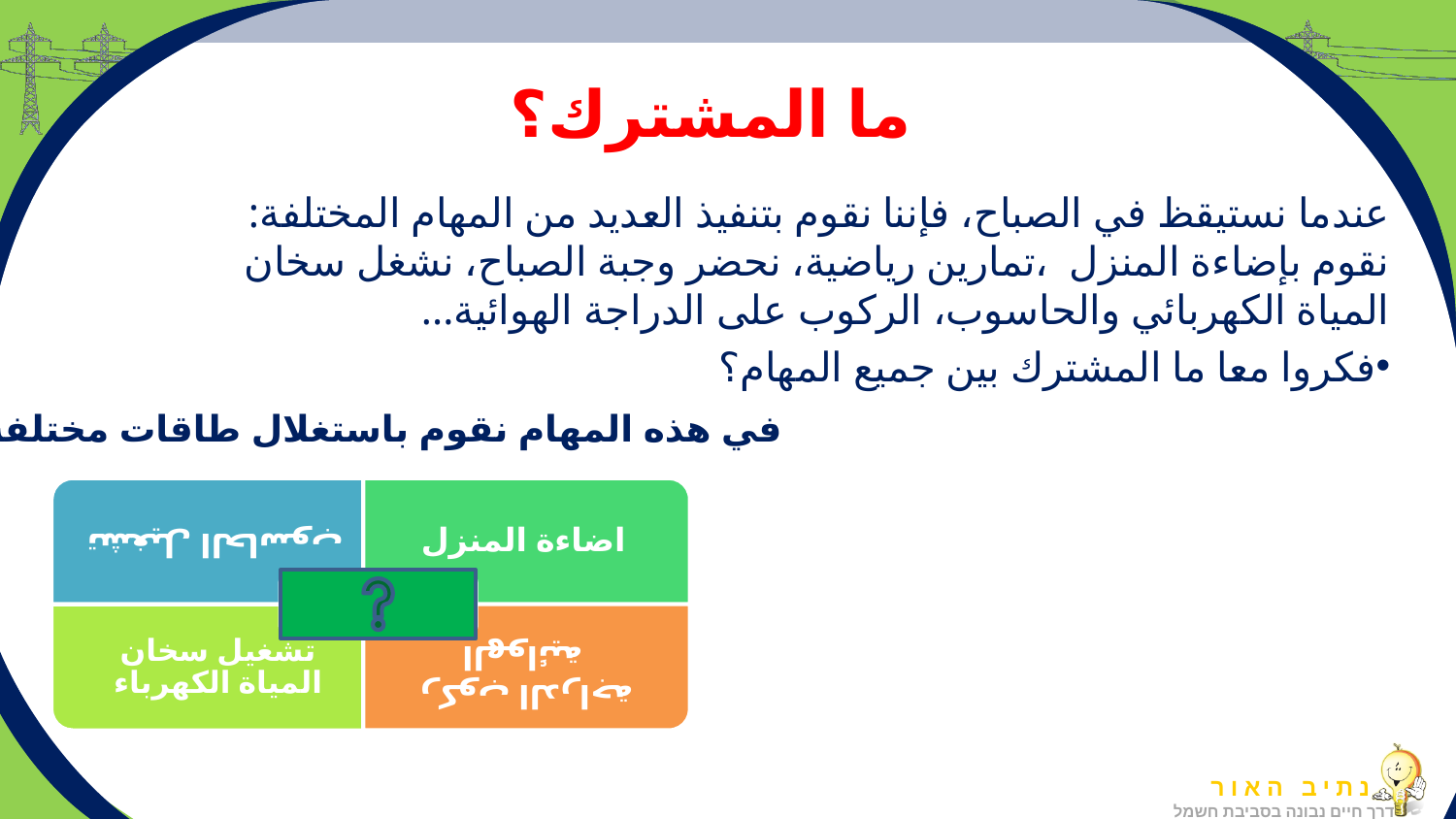

# ما المشترك؟
عندما نستيقظ في الصباح، فإننا نقوم بتنفيذ العديد من المهام المختلفة: نقوم بإضاءة المنزل  ،تمارين رياضية، نحضر وجبة الصباح، نشغل سخان المياة الكهربائي والحاسوب، الركوب على الدراجة الهوائية...
فكروا معا ما المشترك بين جميع المهام؟
في هذه المهام نقوم باستغلال طاقات مختلفة
تشغيل الحاسوب
اضاءة المنزل
تشغيل سخان المياة الكهرباء
ركوب الدراجة الهوائية